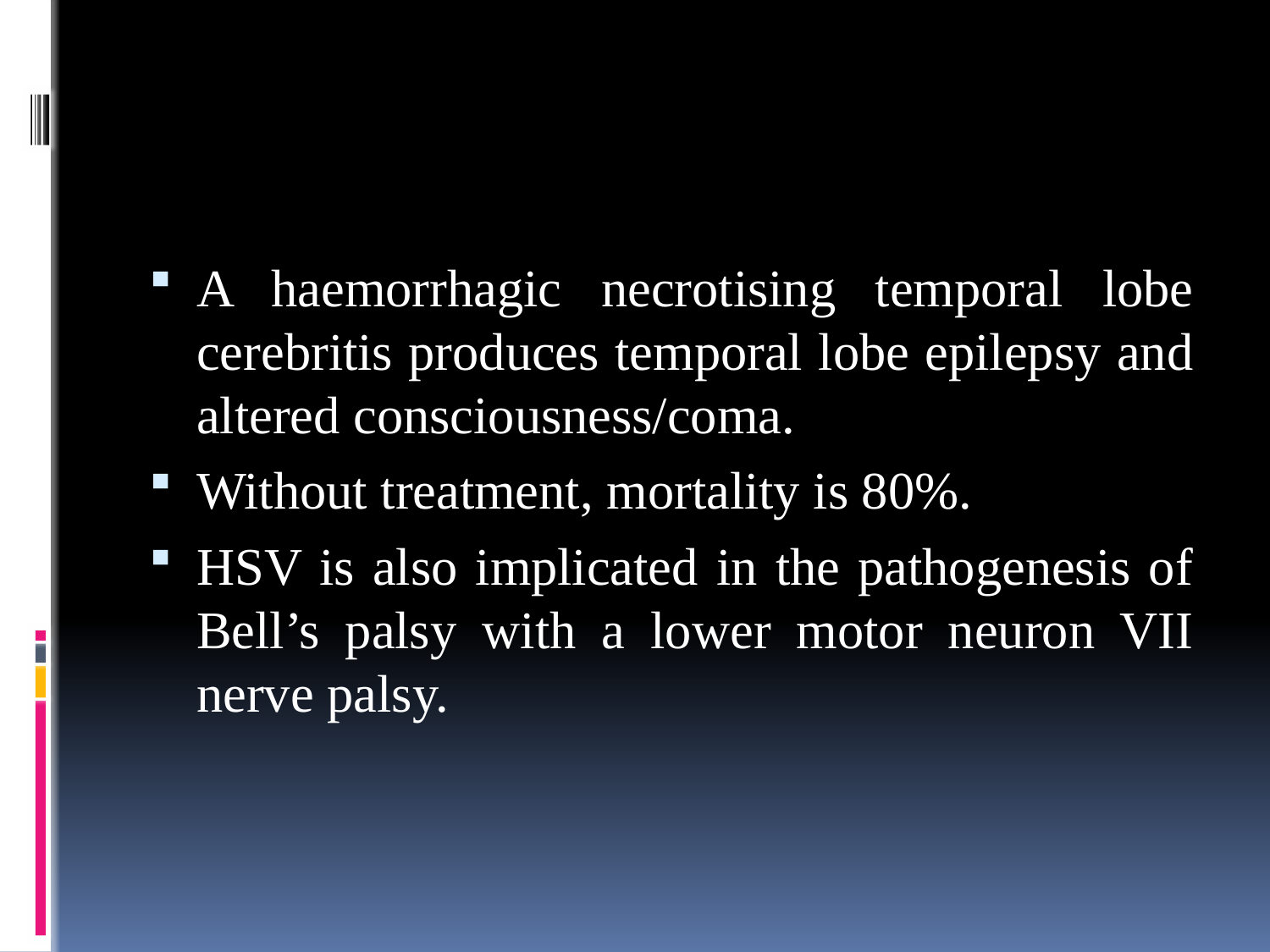

#
A haemorrhagic necrotising temporal lobe cerebritis produces temporal lobe epilepsy and altered consciousness/coma.
Without treatment, mortality is 80%.
HSV is also implicated in the pathogenesis of Bell’s palsy with a lower motor neuron VII nerve palsy.